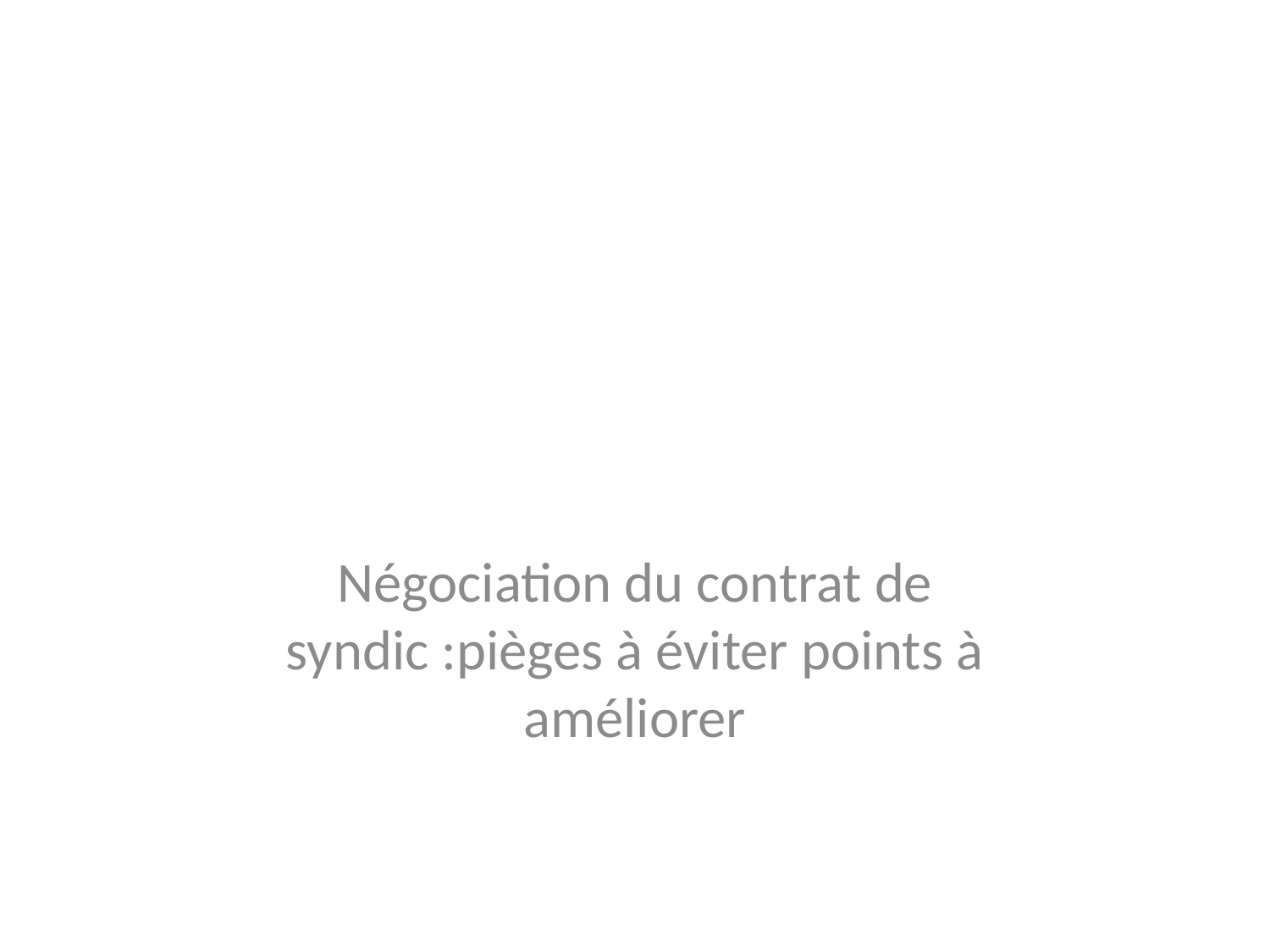

#
Négociation du contrat de syndic :pièges à éviter points à améliorer